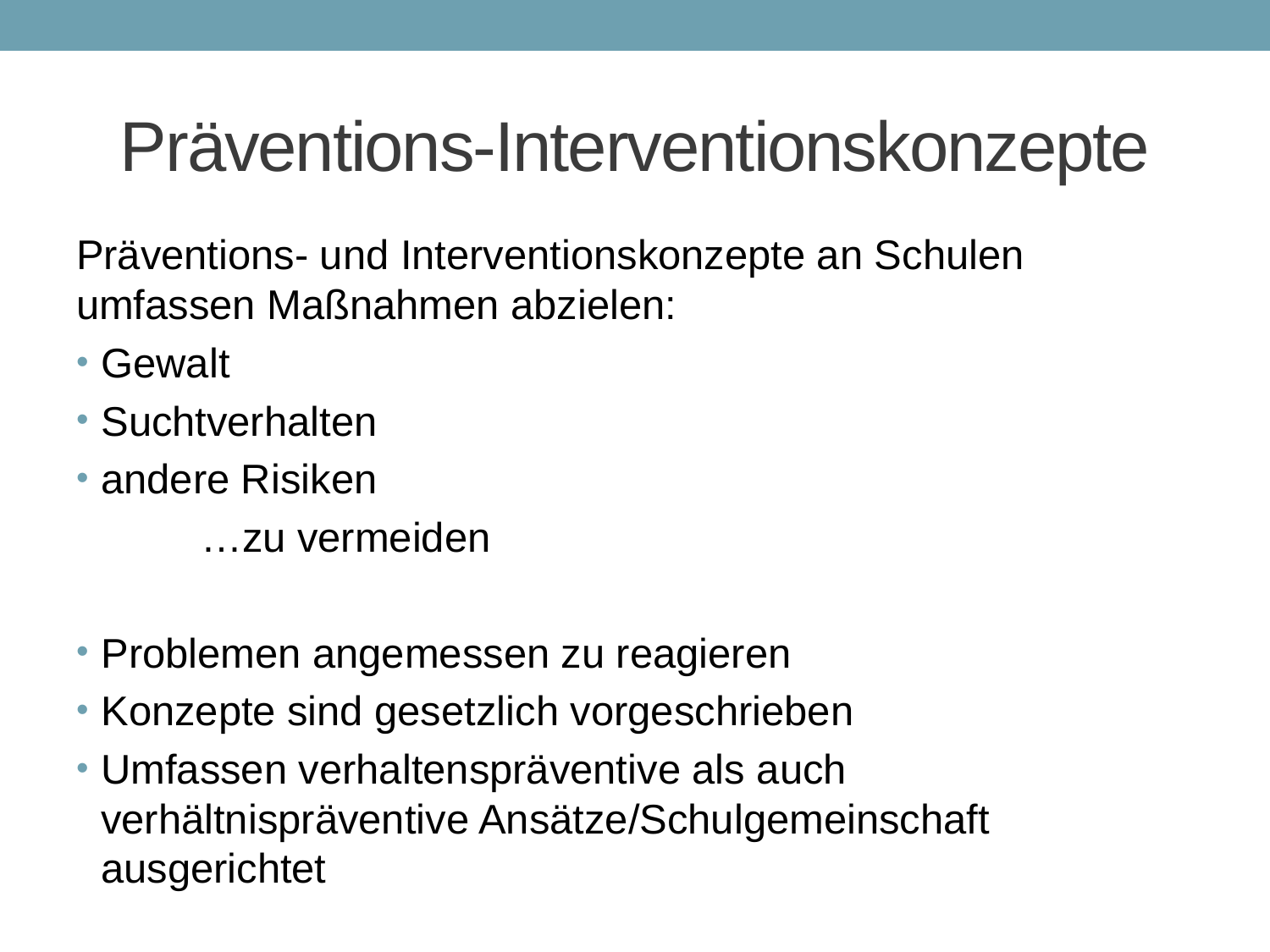

# Präventions-Interventionskonzepte
Präventions- und Interventionskonzepte an Schulen umfassen Maßnahmen abzielen:
Gewalt
Suchtverhalten
andere Risiken
					…zu vermeiden

Problemen angemessen zu reagieren
Konzepte sind gesetzlich vorgeschrieben
Umfassen verhaltenspräventive als auch verhältnispräventive Ansätze/Schulgemeinschaft ausgerichtet